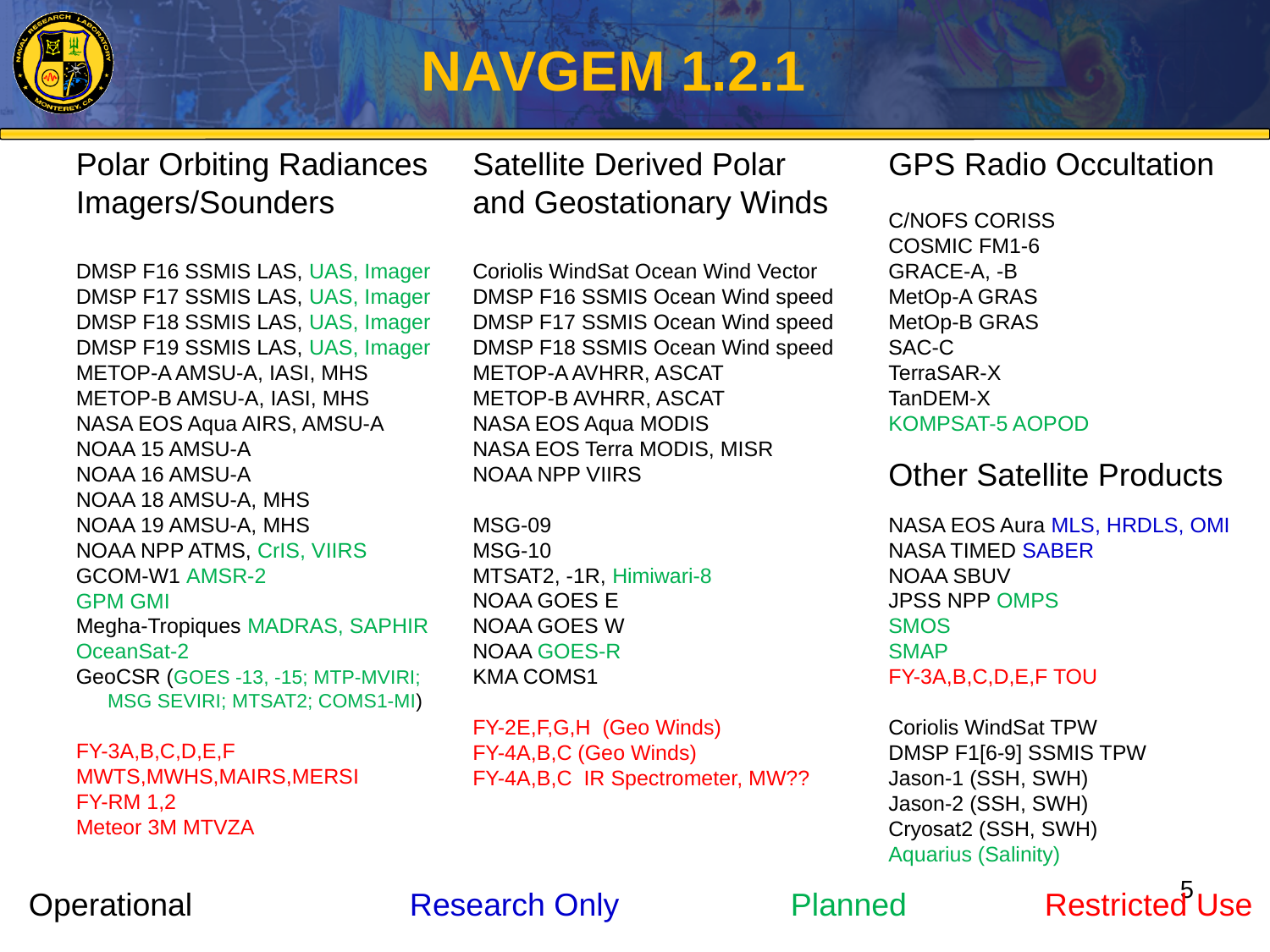

# NAVGEM 1.2.1
Polar Orbiting Radiances
Imagers/Sounders

DMSP F16 SSMIS LAS, UAS, Imager
DMSP F17 SSMIS LAS, UAS, Imager
DMSP F18 SSMIS LAS, UAS, Imager
DMSP F19 SSMIS LAS, UAS, Imager
METOP-A AMSU-A, IASI, MHS
METOP-B AMSU-A, IASI, MHS
NASA EOS Aqua AIRS, AMSU-A
NOAA 15 AMSU-A
NOAA 16 AMSU-A
NOAA 18 AMSU-A, MHS
NOAA 19 AMSU-A, MHS
NOAA NPP ATMS, CrIS, VIIRS
GCOM-W1 AMSR-2
GPM GMI
Megha-Tropiques MADRAS, SAPHIR
OceanSat-2
GeoCSR (GOES -13, -15; MTP-MVIRI; MSG SEVIRI; MTSAT2; COMS1-MI)

FY-3A,B,C,D,E,F  MWTS,MWHS,MAIRS,MERSI
FY-RM 1,2
Meteor 3M MTVZA
Satellite Derived Polar
and Geostationary Winds

Coriolis WindSat Ocean Wind Vector
DMSP F16 SSMIS Ocean Wind speed
DMSP F17 SSMIS Ocean Wind speed
DMSP F18 SSMIS Ocean Wind speed
METOP-A AVHRR, ASCAT
METOP-B AVHRR, ASCAT
NASA EOS Aqua MODIS
NASA EOS Terra MODIS, MISR
NOAA NPP VIIRS

MSG-09
MSG-10
MTSAT2, -1R, Himiwari-8
NOAA GOES E
NOAA GOES W
NOAA GOES-R
KMA COMS1

FY-2E,F,G,H  (Geo Winds)
FY-4A,B,C (Geo Winds)
FY-4A,B,C  IR Spectrometer, MW??

GPS Radio Occultation

C/NOFS CORISS
COSMIC FM1-6
GRACE-A, -B
MetOp-A GRAS
MetOp-B GRAS
SAC-C
TerraSAR-X
TanDEM-X
KOMPSAT-5 AOPOD

Other Satellite Products

NASA EOS Aura MLS, HRDLS, OMI
NASA TIMED SABER
NOAA SBUV
JPSS NPP OMPS
SMOS
SMAP
FY-3A,B,C,D,E,F TOU

Coriolis WindSat TPW
DMSP F1[6-9] SSMIS TPW
Jason-1 (SSH, SWH)
Jason-2 (SSH, SWH)
Cryosat2 (SSH, SWH)
Aquarius (Salinity)
5
Operational		Research Only		Planned		Restricted Use